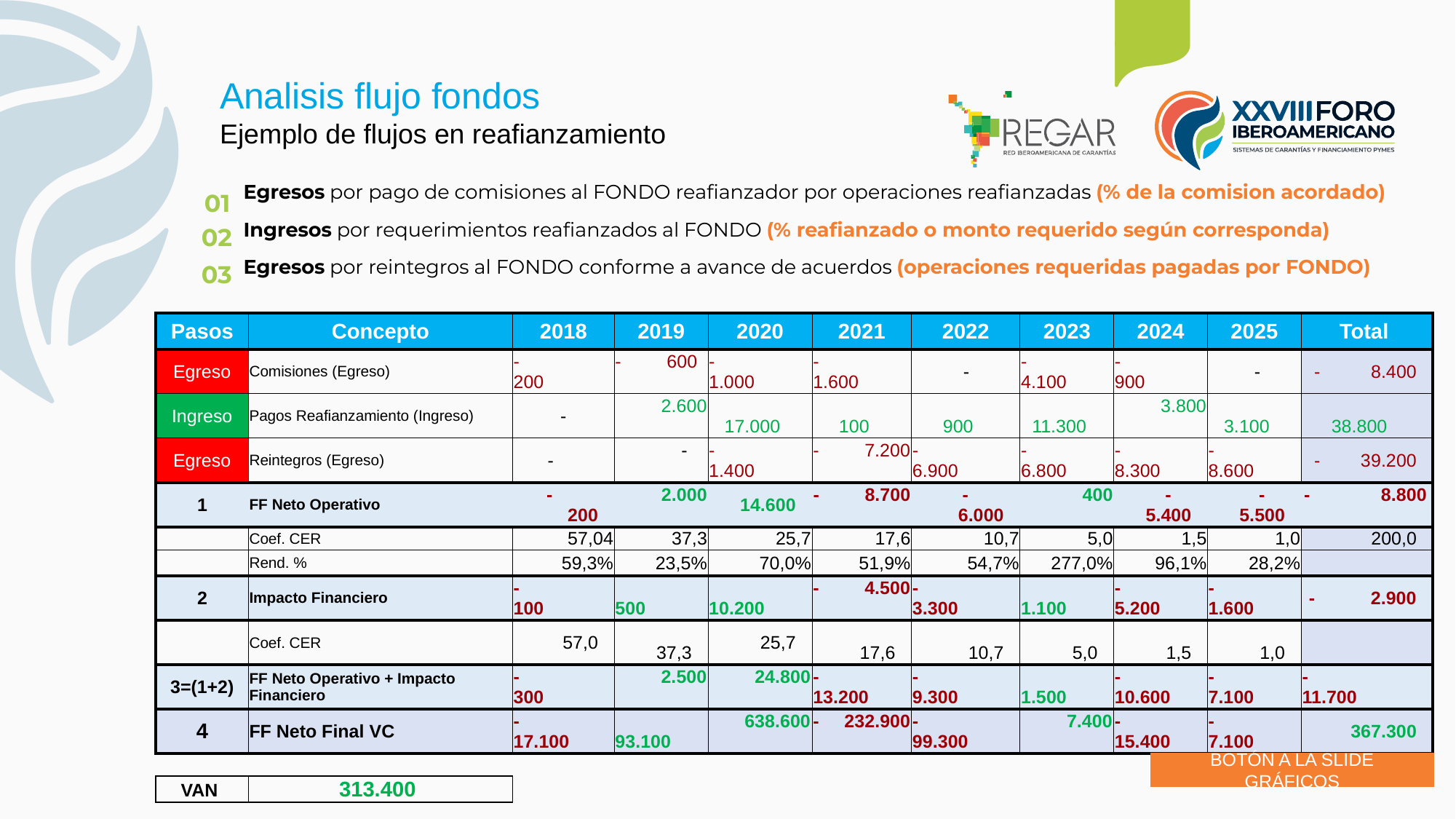

Analisis flujo fondos
Ejemplo de flujos en reafianzamiento
01
Egresos por pago de comisiones al FONDO reafianzador por operaciones reafianzadas (% de la comision acordado)
Ingresos por requerimientos reafianzados al FONDO (% reafianzado o monto requerido según corresponda)
Egresos por reintegros al FONDO conforme a avance de acuerdos (operaciones requeridas pagadas por FONDO)
02
03
| Pasos | Concepto | 2018 | 2019 | 2020 | 2021 | 2022 | 2023 | 2024 | 2025 | Total |
| --- | --- | --- | --- | --- | --- | --- | --- | --- | --- | --- |
| Egreso | Comisiones (Egreso) | - 200 | - 600 | - 1.000 | - 1.600 | - | - 4.100 | - 900 | - | - 8.400 |
| Ingreso | Pagos Reafianzamiento (Ingreso) | - | 2.600 | 17.000 | 100 | 900 | 11.300 | 3.800 | 3.100 | 38.800 |
| Egreso | Reintegros (Egreso) | - | - | - 1.400 | - 7.200 | - 6.900 | - 6.800 | - 8.300 | - 8.600 | - 39.200 |
| 1 | FF Neto Operativo | - 200 | 2.000 | 14.600 | - 8.700 | - 6.000 | 400 | - 5.400 | - 5.500 | - 8.800 |
|  | Coef. CER | 57,04 | 37,3 | 25,7 | 17,6 | 10,7 | 5,0 | 1,5 | 1,0 | 200,0 |
|  | Rend. % | 59,3% | 23,5% | 70,0% | 51,9% | 54,7% | 277,0% | 96,1% | 28,2% |  |
| 2 | Impacto Financiero | - 100 | 500 | 10.200 | - 4.500 | - 3.300 | 1.100 | - 5.200 | - 1.600 | - 2.900 |
|  | Coef. CER | 57,0 | 37,3 | 25,7 | 17,6 | 10,7 | 5,0 | 1,5 | 1,0 |  |
| 3=(1+2) | FF Neto Operativo + Impacto Financiero | - 300 | 2.500 | 24.800 | - 13.200 | - 9.300 | 1.500 | - 10.600 | - 7.100 | - 11.700 |
| 4 | FF Neto Final VC | - 17.100 | 93.100 | 638.600 | - 232.900 | - 99.300 | 7.400 | - 15.400 | - 7.100 | 367.300 |
|  |  |  |  |  |  |  |  |  |  |  |
| VAN | 313.400 |  |  |  |  |  |  |  |  |  |
BOTÓN A LA SLIDE GRÁFICOS